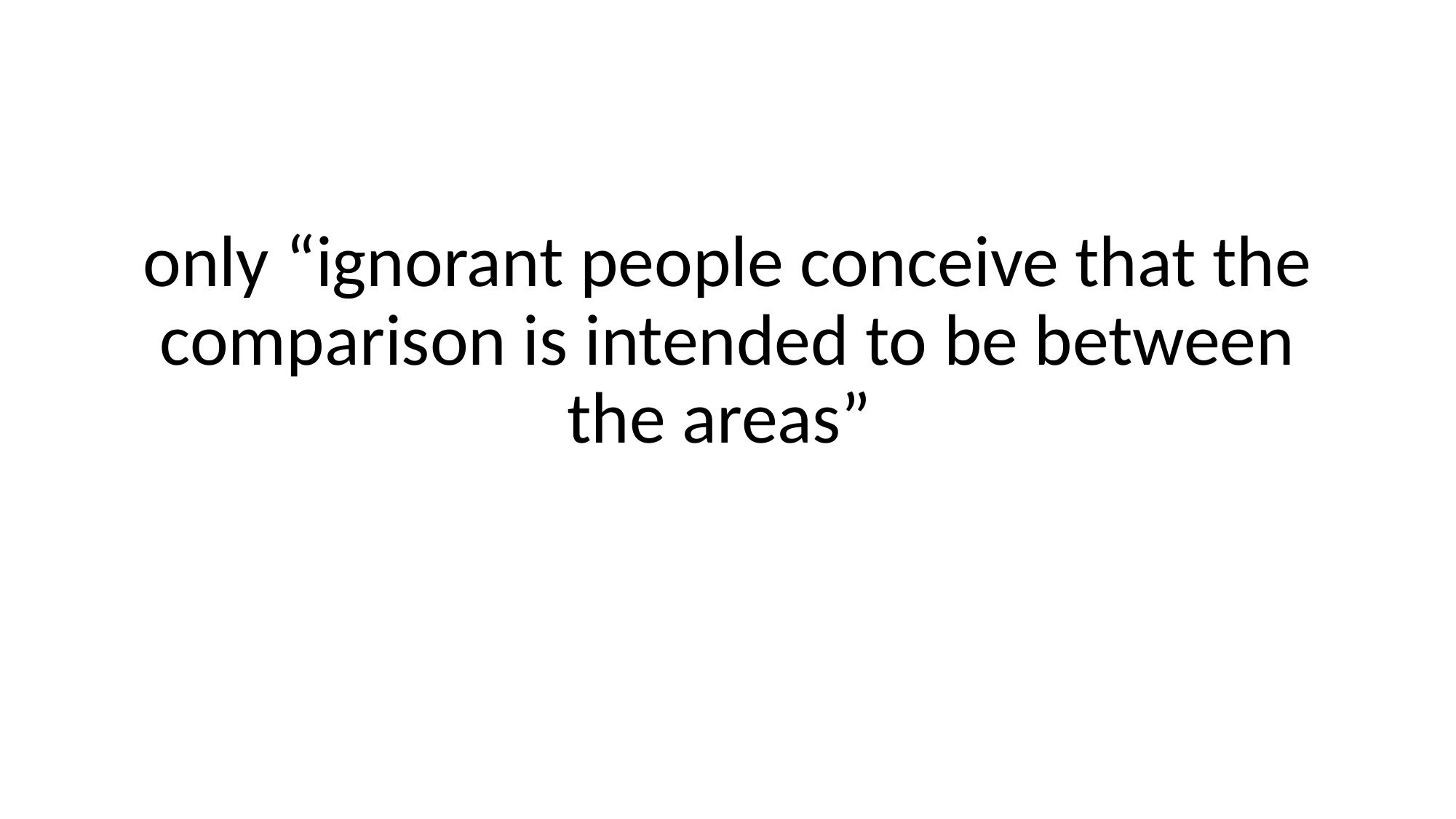

only “ignorant people conceive that the comparison is intended to be between the areas”